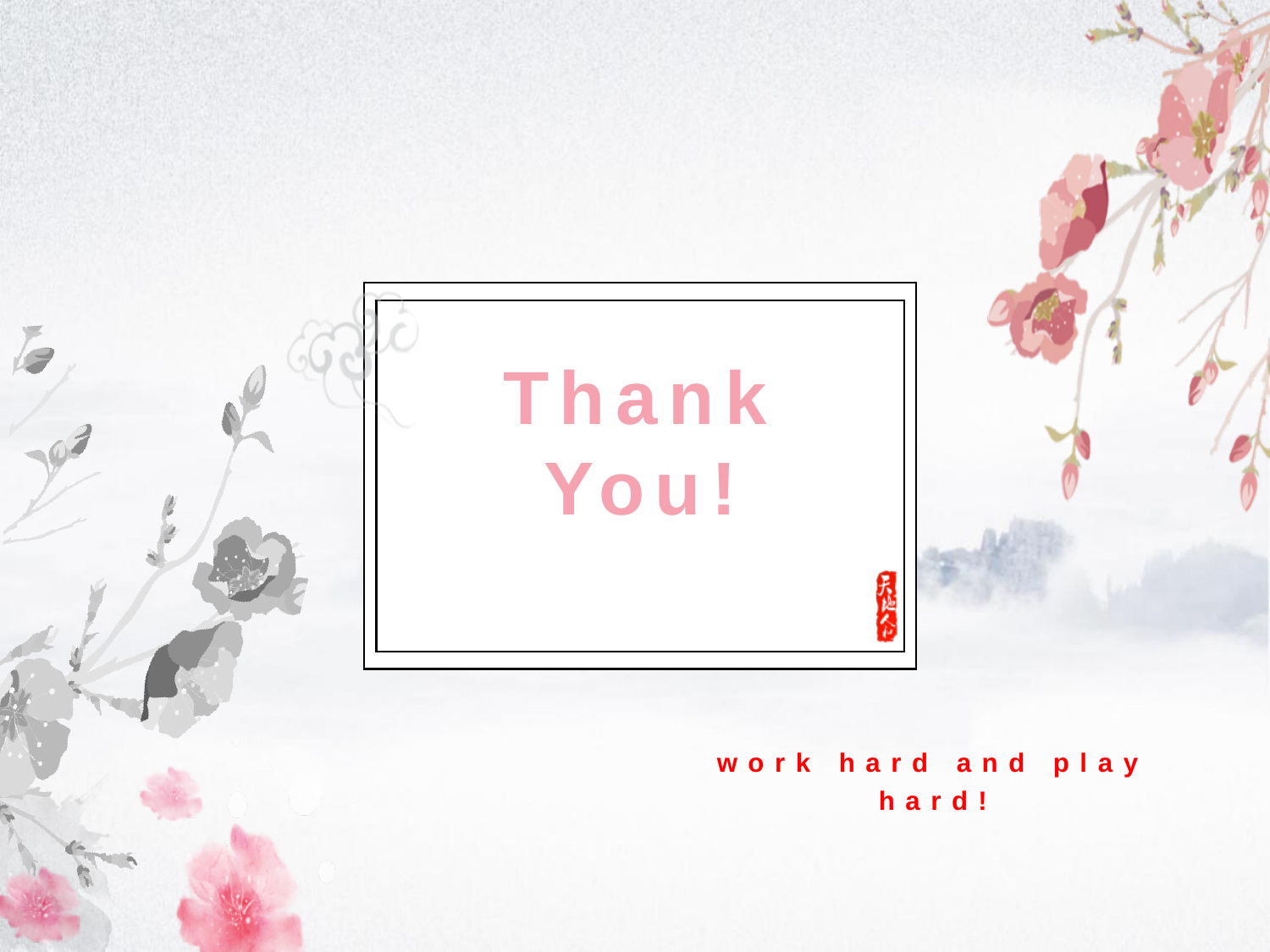

# Thank You!
work hard and play hard!